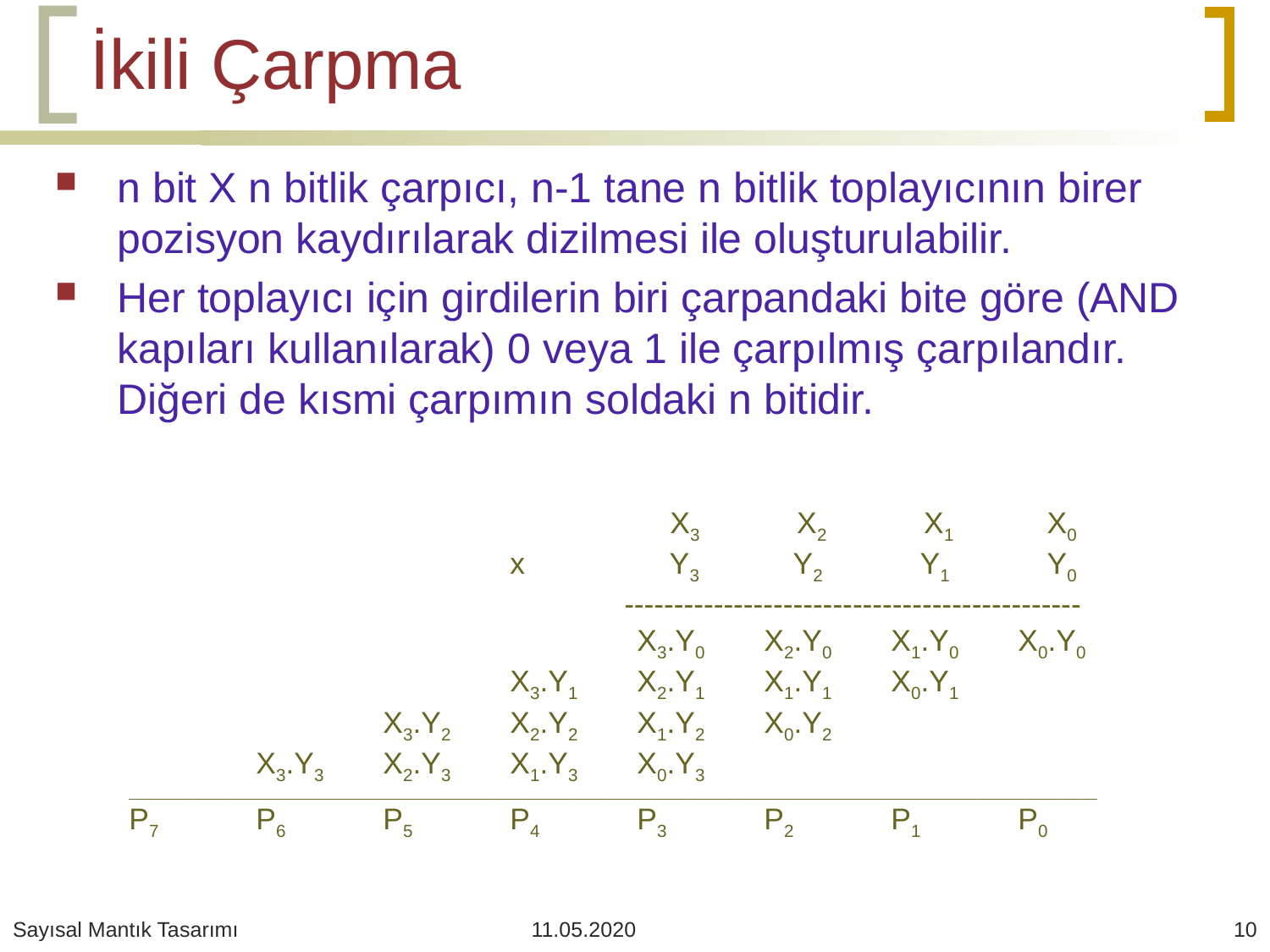

# İkili Çarpma
n bit X n bitlik çarpıcı, n-1 tane n bitlik toplayıcının birer pozisyon kaydırılarak dizilmesi ile oluşturulabilir.
Her toplayıcı için girdilerin biri çarpandaki bite göre (AND kapıları kullanılarak) 0 veya 1 ile çarpılmış çarpılandır. Diğeri de kısmi çarpımın soldaki n bitidir.

				    X3	    X2	    X1	      X0
			x	    Y3	      Y2	      Y1	      Y0
                                                            ----------------------------------------------
				X3.Y0	X2.Y0	X1.Y0	X0.Y0
			X3.Y1	X2.Y1	X1.Y1	X0.Y1
		X3.Y2	X2.Y2	X1.Y2	X0.Y2
	X3.Y3	X2.Y3	X1.Y3	X0.Y3
_______________________________________________________________________________________________________________________________________________
P7	P6	P5	P4	P3	P2	P1	P0

Sayısal Mantık Tasarımı
11.05.2020
10